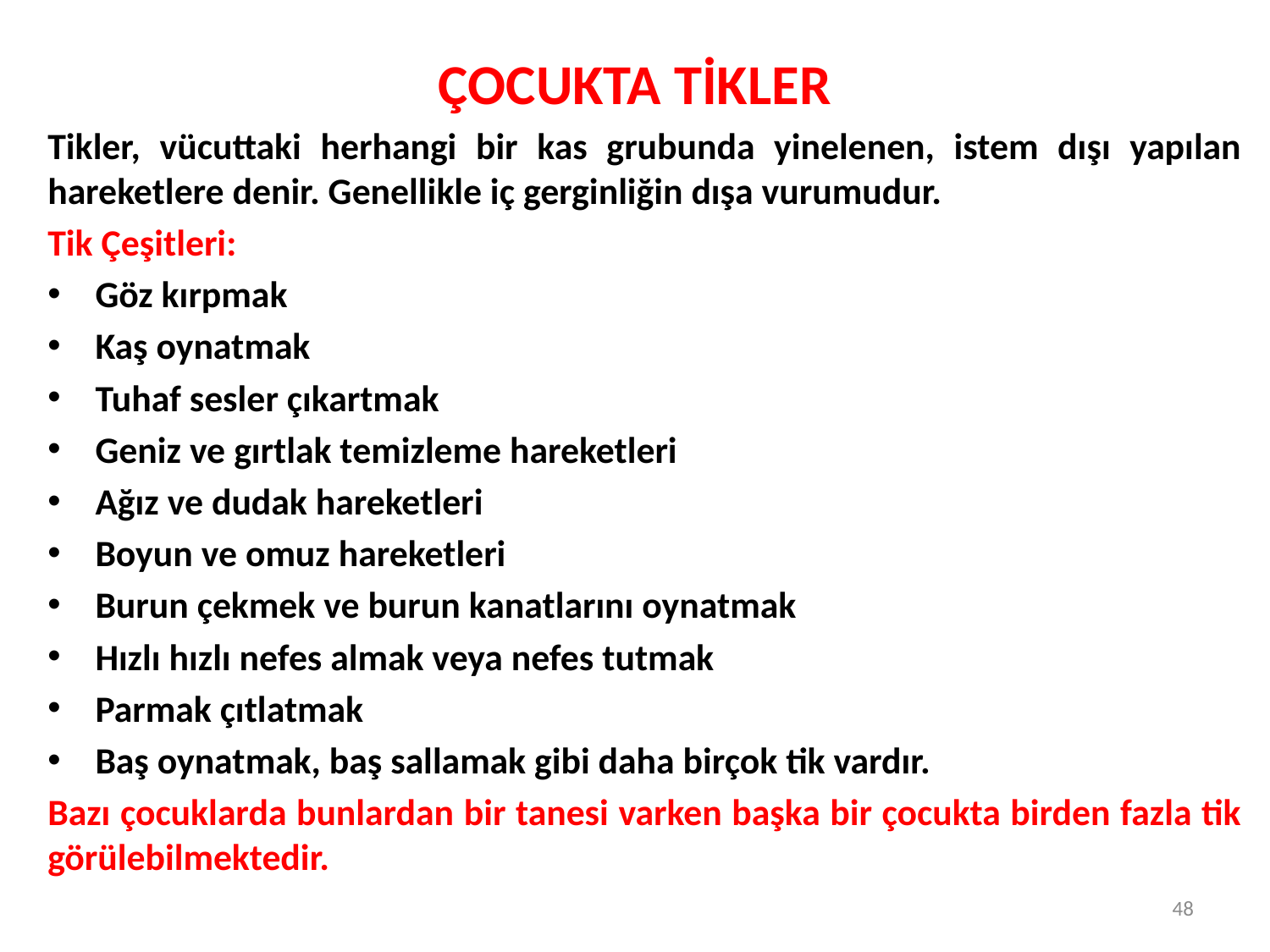

# ÇOCUKTA TİKLER
Tikler, vücuttaki herhangi bir kas grubunda yinelenen, istem dışı yapılan hareketlere denir. Genellikle iç gerginliğin dışa vurumudur.
Tik Çeşitleri:
Göz kırpmak
Kaş oynatmak
Tuhaf sesler çıkartmak
Geniz ve gırtlak temizleme hareketleri
Ağız ve dudak hareketleri
Boyun ve omuz hareketleri
Burun çekmek ve burun kanatlarını oynatmak
Hızlı hızlı nefes almak veya nefes tutmak
Parmak çıtlatmak
Baş oynatmak, baş sallamak gibi daha birçok tik vardır.
Bazı çocuklarda bunlardan bir tanesi varken başka bir çocukta birden fazla tik görülebilmektedir.
48